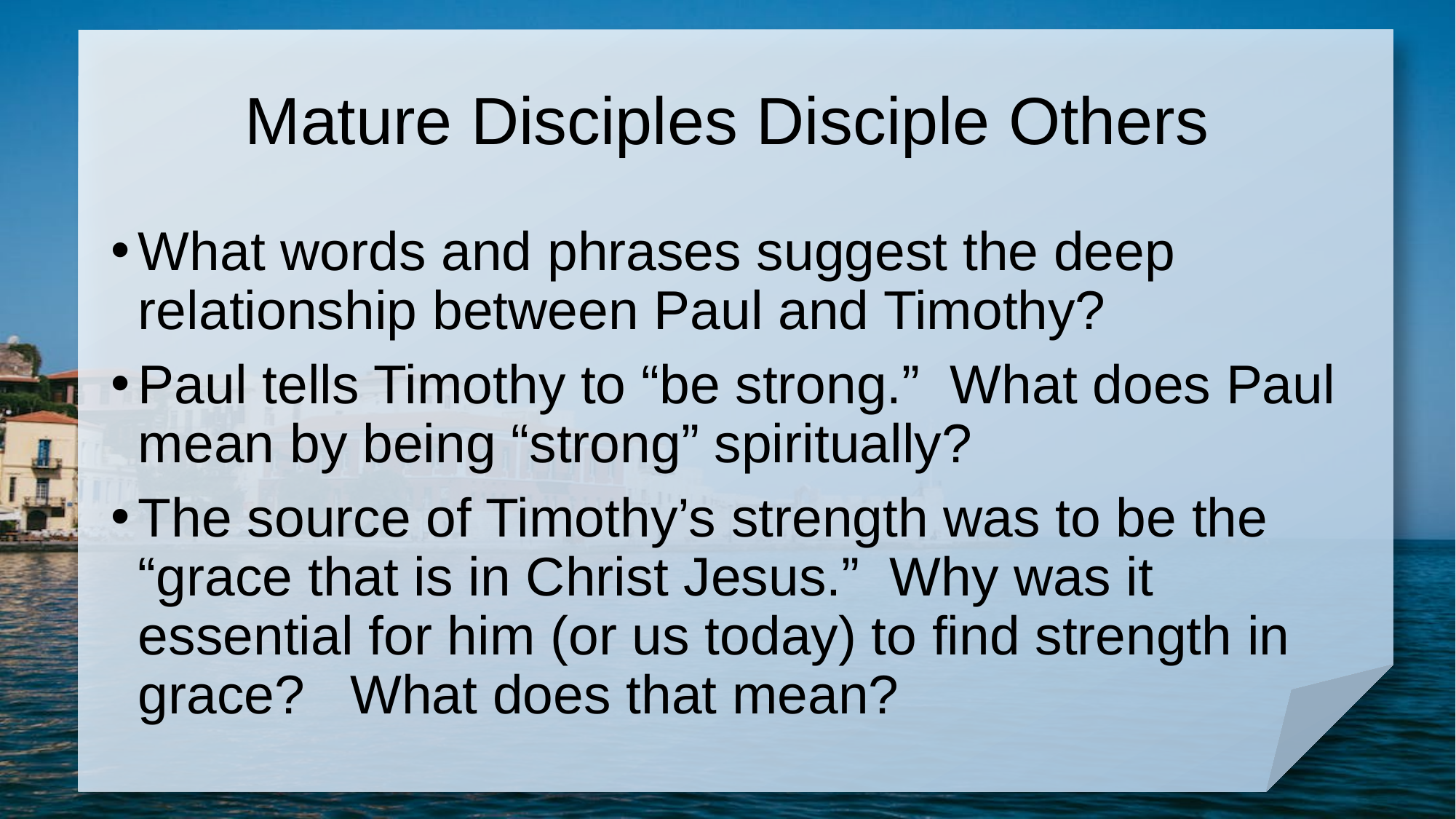

# Mature Disciples Disciple Others
What words and phrases suggest the deep relationship between Paul and Timothy?
Paul tells Timothy to “be strong.”  What does Paul mean by being “strong” spiritually?
The source of Timothy’s strength was to be the “grace that is in Christ Jesus.”  Why was it essential for him (or us today) to find strength in grace?   What does that mean?